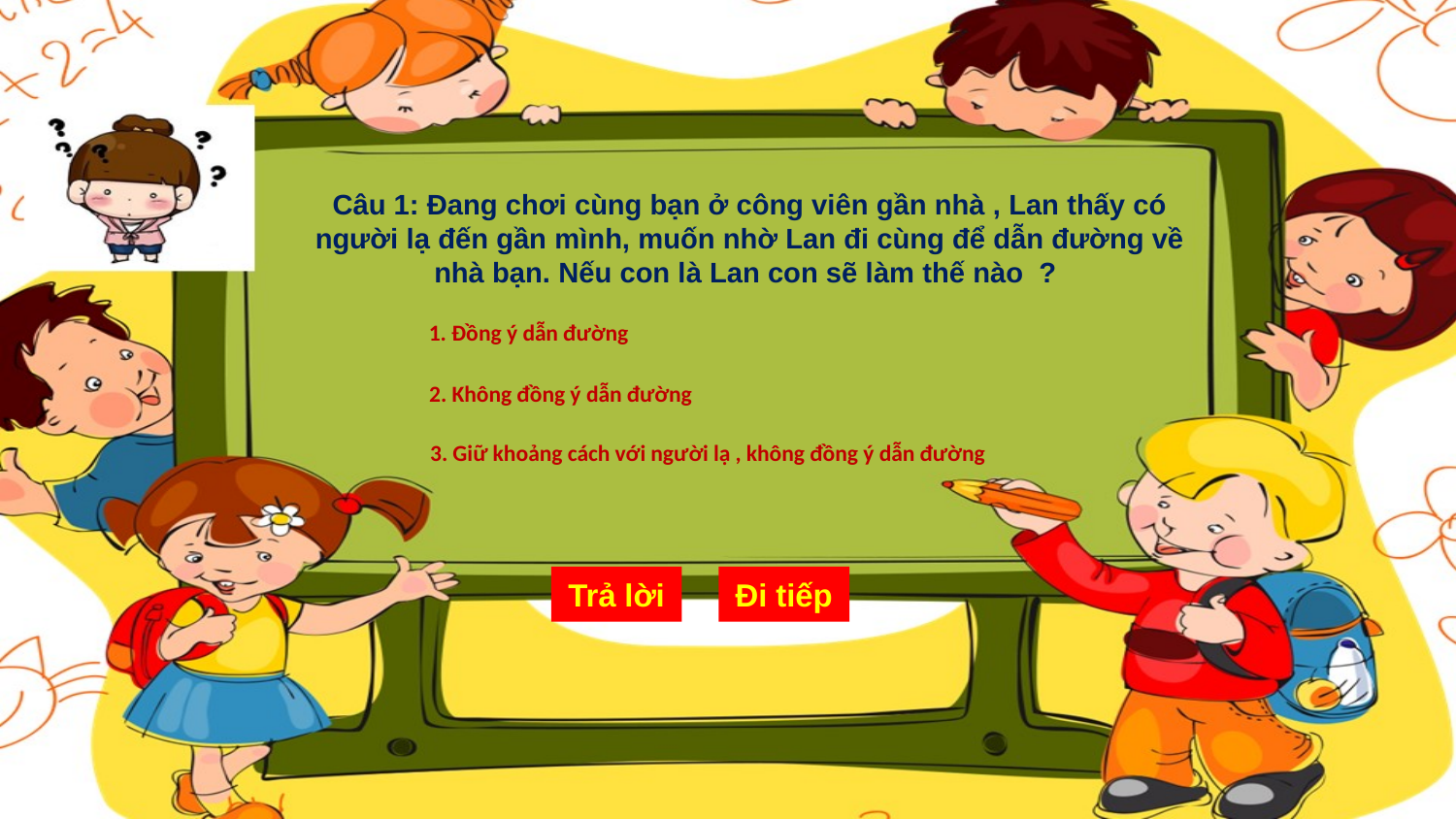

Câu 1: Đang chơi cùng bạn ở công viên gần nhà , Lan thấy có người lạ đến gần mình, muốn nhờ Lan đi cùng để dẫn đường về nhà bạn. Nếu con là Lan con sẽ làm thế nào  ?
1. Đồng ý dẫn đường
2. Không đồng ý dẫn đường
3. Giữ khoảng cách với người lạ , không đồng ý dẫn đường
Trả lời
Đi tiếp